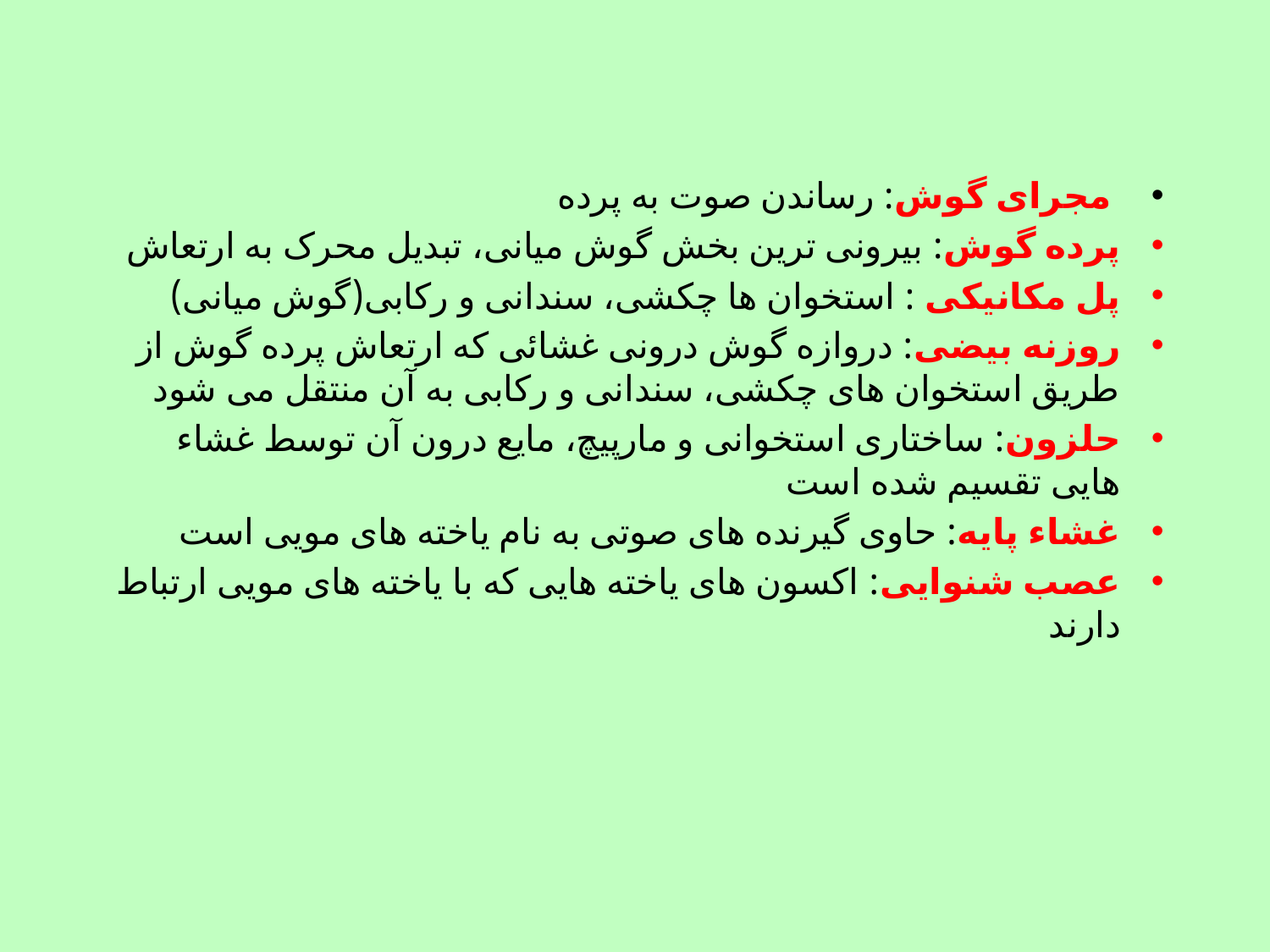

مجرای گوش: رساندن صوت به پرده
پرده گوش: بیرونی ترین بخش گوش میانی، تبدیل محرک به ارتعاش
پل مکانیکی : استخوان ها چکشی، سندانی و رکابی(گوش میانی)
روزنه بیضی: دروازه گوش درونی غشائی که ارتعاش پرده گوش از طریق استخوان های چکشی، سندانی و رکابی به آن منتقل می شود
حلزون: ساختاری استخوانی و مارپیچ، مایع درون آن توسط غشاء هایی تقسیم شده است
غشاء پایه: حاوی گیرنده های صوتی به نام یاخته های مویی است
عصب شنوایی: اکسون های یاخته هایی که با یاخته های مویی ارتباط دارند